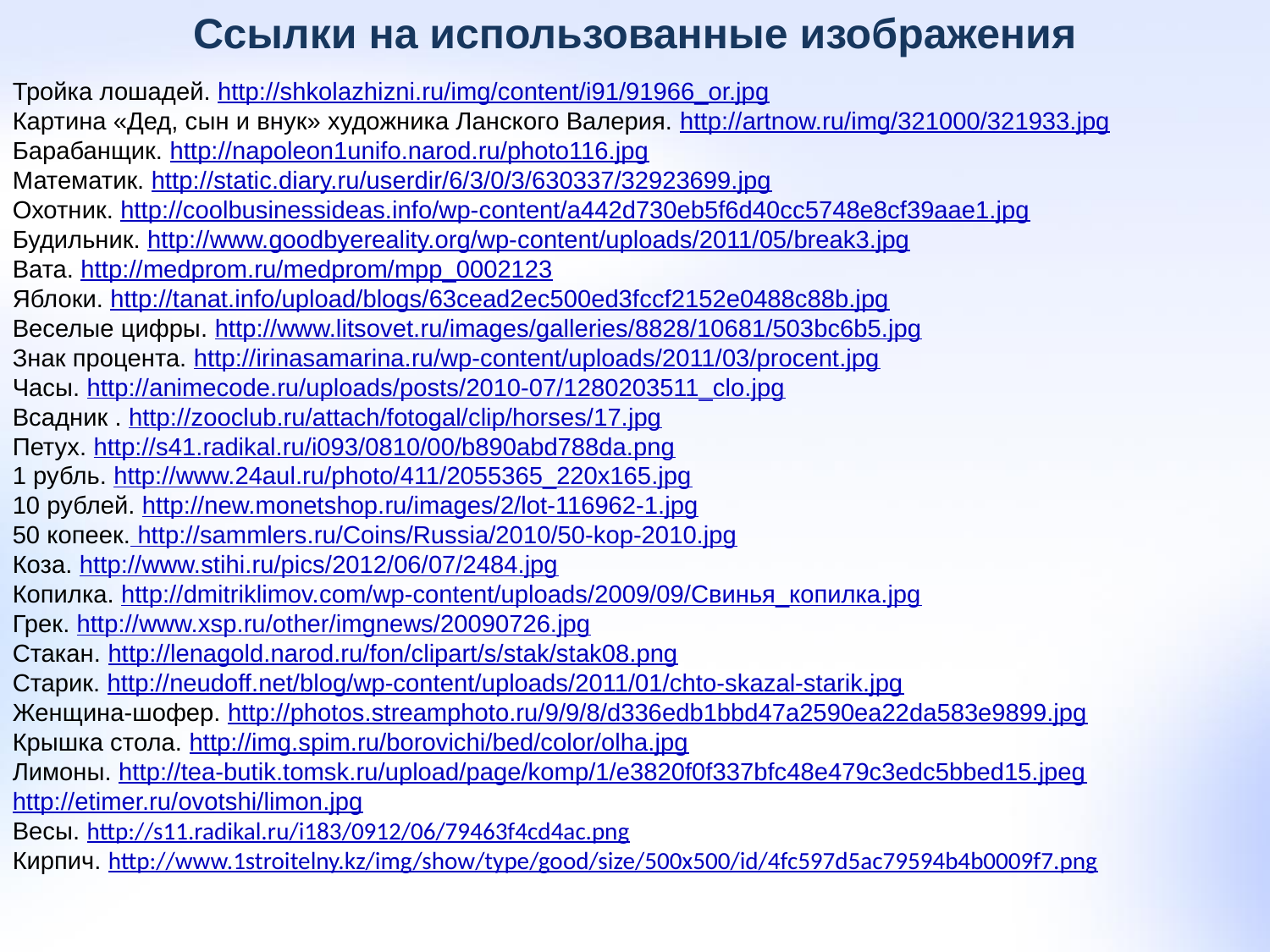

Ссылки на использованные изображения
Тройка лошадей. http://shkolazhizni.ru/img/content/i91/91966_or.jpg
Картина «Дед, сын и внук» художника Ланского Валерия. http://artnow.ru/img/321000/321933.jpg
Барабанщик. http://napoleon1unifo.narod.ru/photo116.jpg
Математик. http://static.diary.ru/userdir/6/3/0/3/630337/32923699.jpg
Охотник. http://coolbusinessideas.info/wp-content/a442d730eb5f6d40cc5748e8cf39aae1.jpg
Будильник. http://www.goodbyereality.org/wp-content/uploads/2011/05/break3.jpg
Вата. http://medprom.ru/medprom/mpp_0002123
Яблоки. http://tanat.info/upload/blogs/63cead2ec500ed3fccf2152e0488c88b.jpg
Веселые цифры. http://www.litsovet.ru/images/galleries/8828/10681/503bc6b5.jpg
Знак процента. http://irinasamarina.ru/wp-content/uploads/2011/03/procent.jpg
Часы. http://animecode.ru/uploads/posts/2010-07/1280203511_clo.jpg
Всадник . http://zooclub.ru/attach/fotogal/clip/horses/17.jpg
Петух. http://s41.radikal.ru/i093/0810/00/b890abd788da.png
1 рубль. http://www.24aul.ru/photo/411/2055365_220x165.jpg
10 рублей. http://new.monetshop.ru/images/2/lot-116962-1.jpg
50 копеек. http://sammlers.ru/Coins/Russia/2010/50-kop-2010.jpg
Коза. http://www.stihi.ru/pics/2012/06/07/2484.jpg
Копилка. http://dmitriklimov.com/wp-content/uploads/2009/09/Свинья_копилка.jpg
Грек. http://www.xsp.ru/other/imgnews/20090726.jpg
Стакан. http://lenagold.narod.ru/fon/clipart/s/stak/stak08.png
Старик. http://neudoff.net/blog/wp-content/uploads/2011/01/chto-skazal-starik.jpg
Женщина-шофер. http://photos.streamphoto.ru/9/9/8/d336edb1bbd47a2590ea22da583e9899.jpg
Крышка стола. http://img.spim.ru/borovichi/bed/color/olha.jpg
Лимоны. http://tea-butik.tomsk.ru/upload/page/komp/1/e3820f0f337bfc48e479c3edc5bbed15.jpeg
http://etimer.ru/ovotshi/limon.jpg
Весы. http://s11.radikal.ru/i183/0912/06/79463f4cd4ac.png
Кирпич. http://www.1stroitelny.kz/img/show/type/good/size/500x500/id/4fc597d5ac79594b4b0009f7.png